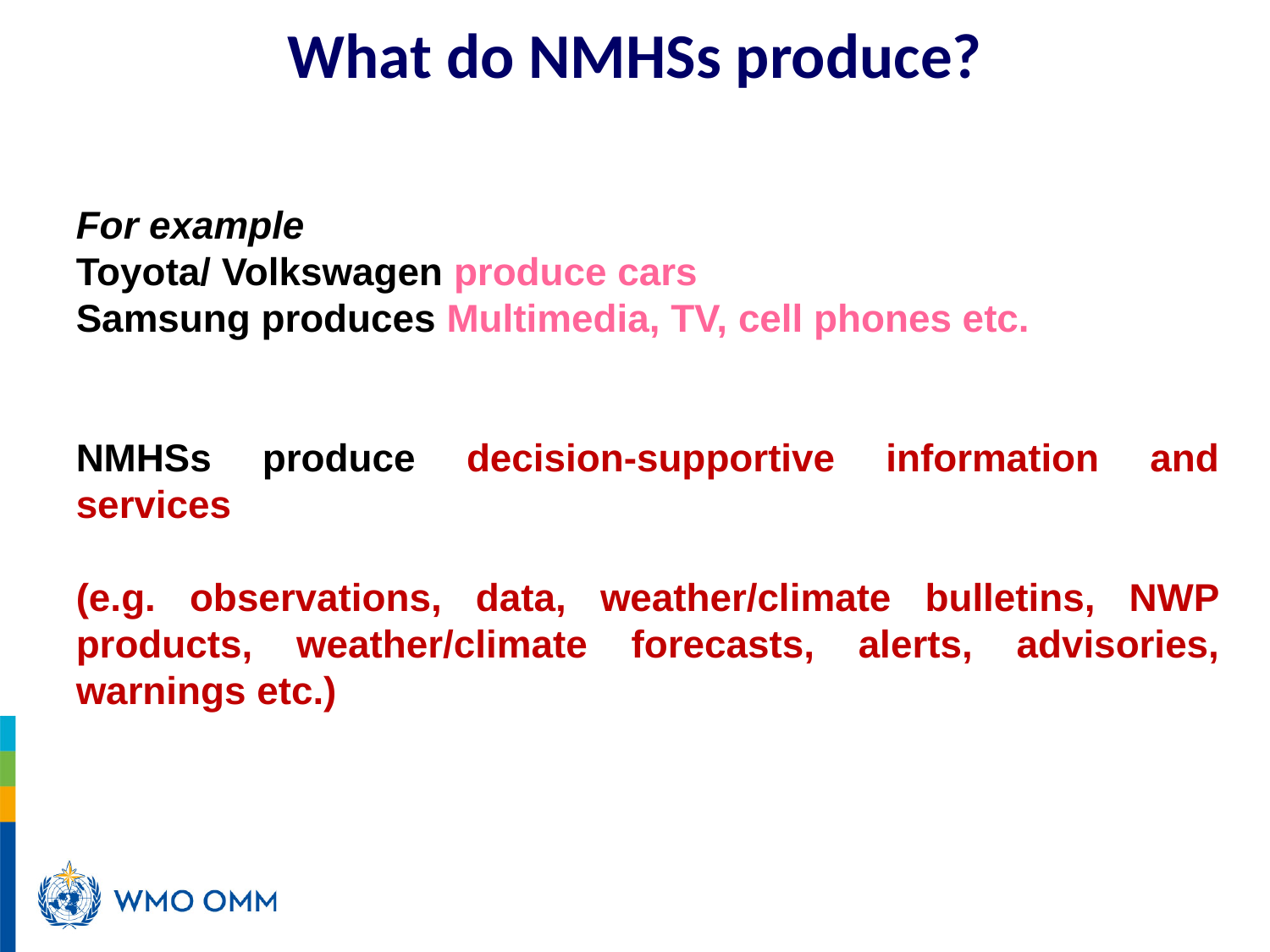

# What do NMHSs produce?
For example
Toyota/ Volkswagen produce cars
Samsung produces Multimedia, TV, cell phones etc.

NMHSs produce decision-supportive information and services

(e.g. observations, data, weather/climate bulletins, NWP products, weather/climate forecasts, alerts, advisories, warnings etc.)